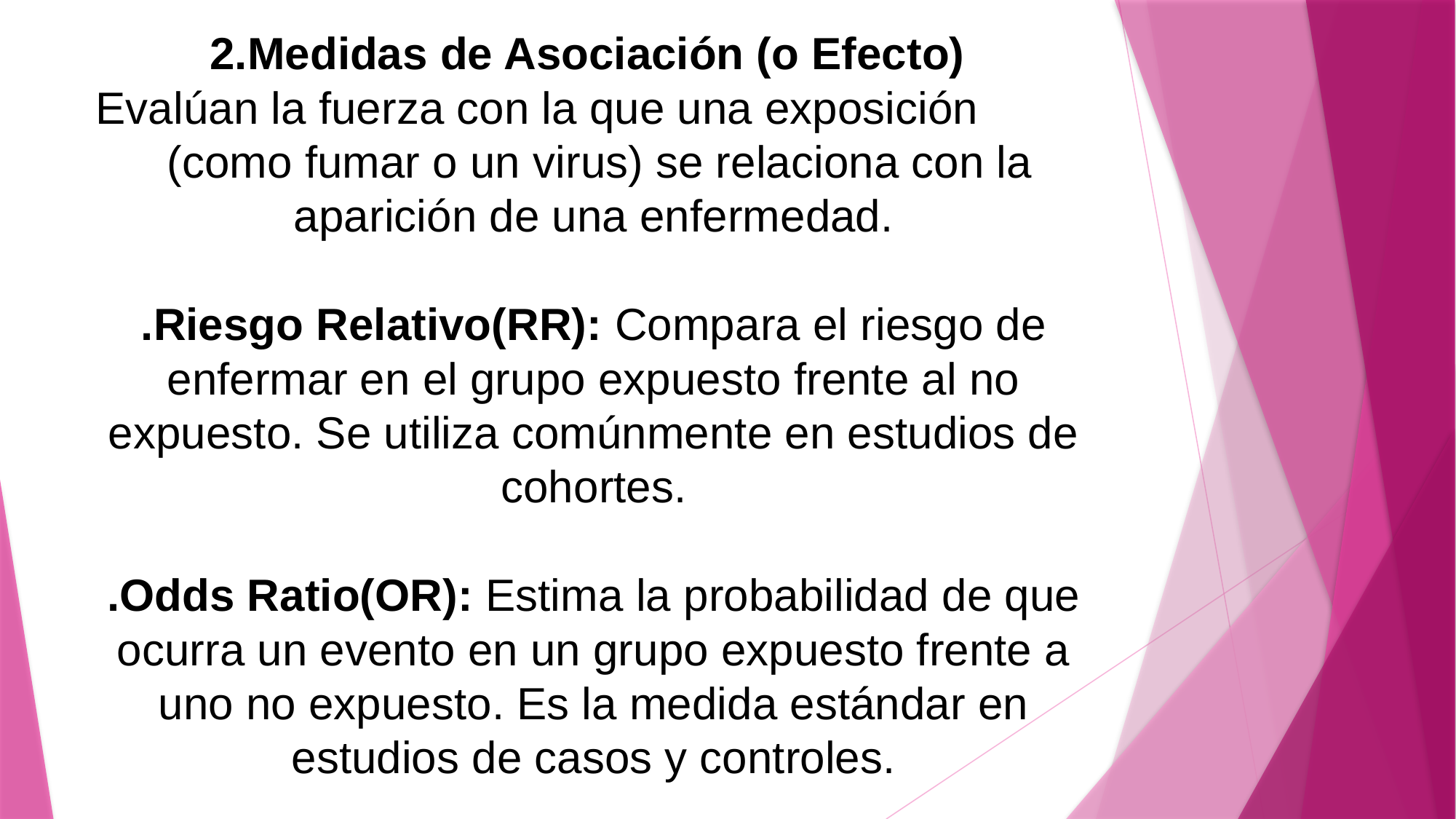

# 2.Medidas de Asociación (o Efecto) Evalúan la fuerza con la que una exposición           (como fumar o un virus) se relaciona con la aparición de una enfermedad. .Riesgo Relativo(RR): Compara el riesgo de enfermar en el grupo expuesto frente al no expuesto. Se utiliza comúnmente en estudios de cohortes. .Odds Ratio(OR): Estima la probabilidad de que ocurra un evento en un grupo expuesto frente a uno no expuesto. Es la medida estándar en estudios de casos y controles.